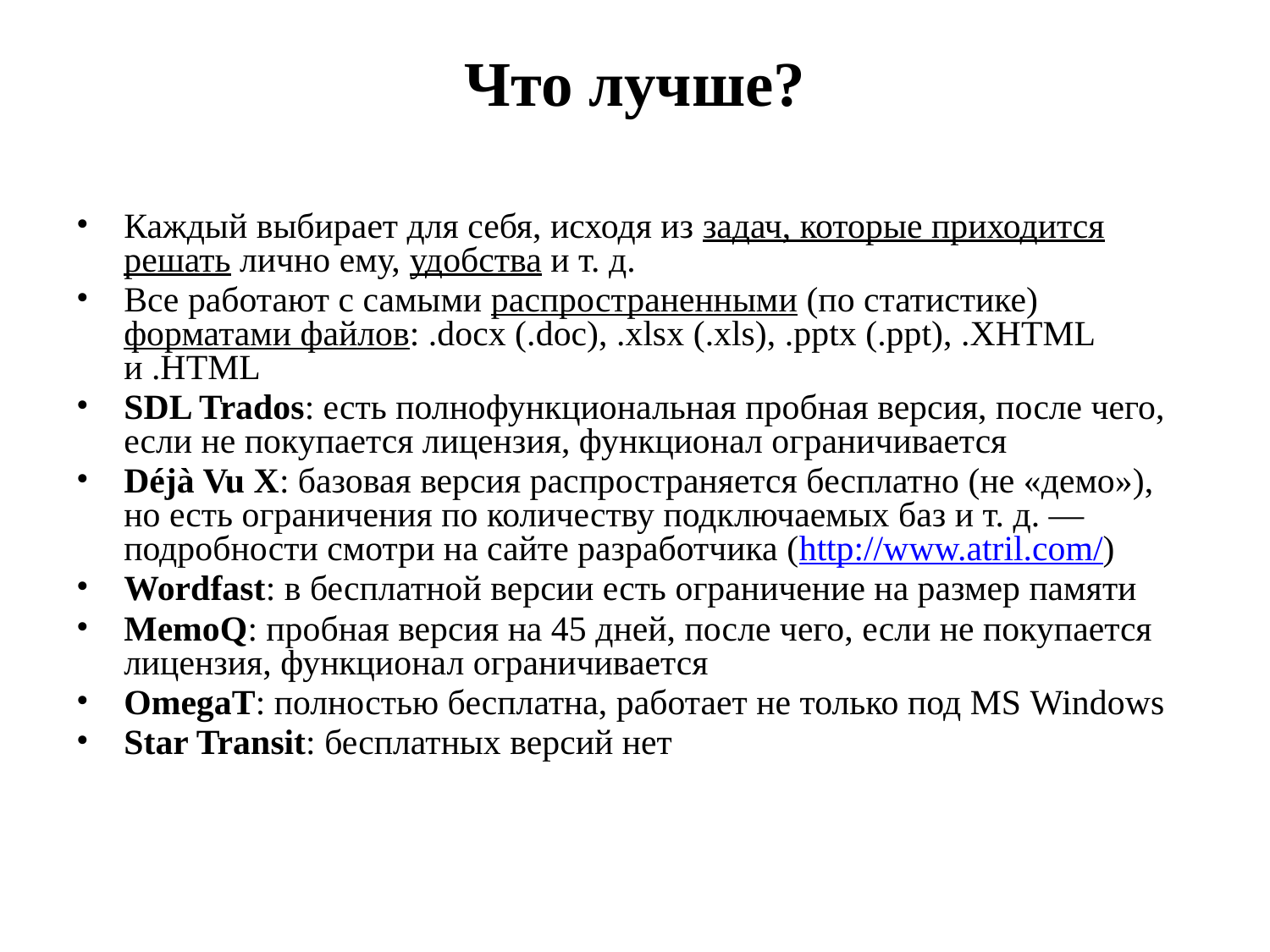

# Что лучше?
Каждый выбирает для себя, исходя из задач, которые приходится решать лично ему, удобства и т. д.
Все работают с самыми распространенными (по статистике) форматами файлов: .docx (.doc), .xlsx (.xls), .pptx (.ppt), .XHTML и .HTML
SDL Trados: есть полнофункциональная пробная версия, после чего, если не покупается лицензия, функционал ограничивается
Déjà Vu X: базовая версия распространяется бесплатно (не «демо»), но есть ограничения по количеству подключаемых баз и т. д. — подробности смотри на сайте разработчика (http://www.atril.com/)
Wordfast: в бесплатной версии есть ограничение на размер памяти
MemoQ: пробная версия на 45 дней, после чего, если не покупается лицензия, функционал ограничивается
OmegaT: полностью бесплатна, работает не только под MS Windows
Star Transit: бесплатных версий нет